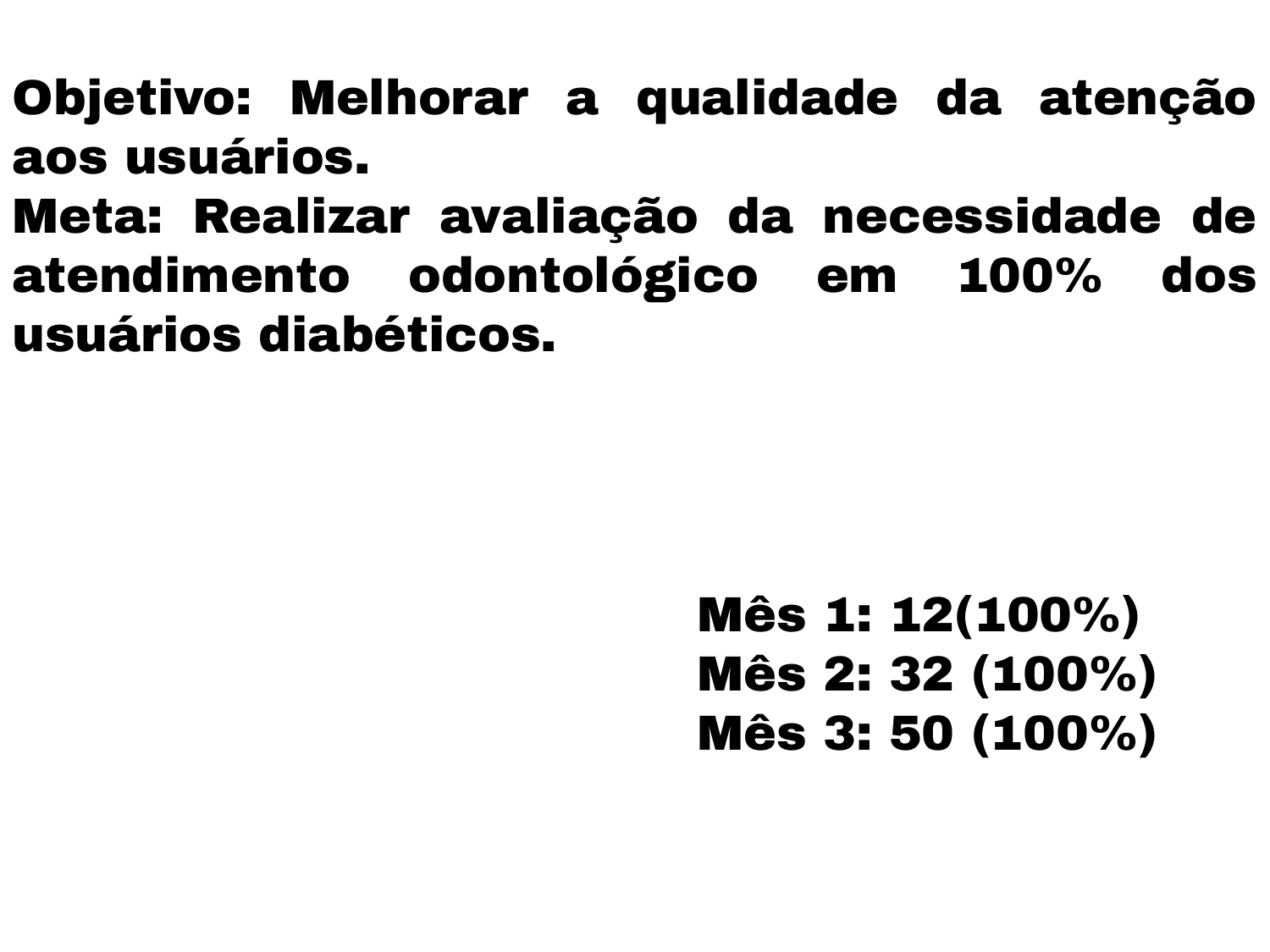

Objetivo: Melhorar a qualidade da atenção aos usuários.
Meta: Realizar avaliação da necessidade de atendimento odontológico em 100% dos usuários diabéticos.
Mês 1: 12(100%)
Mês 2: 32 (100%)
Mês 3: 50 (100%)